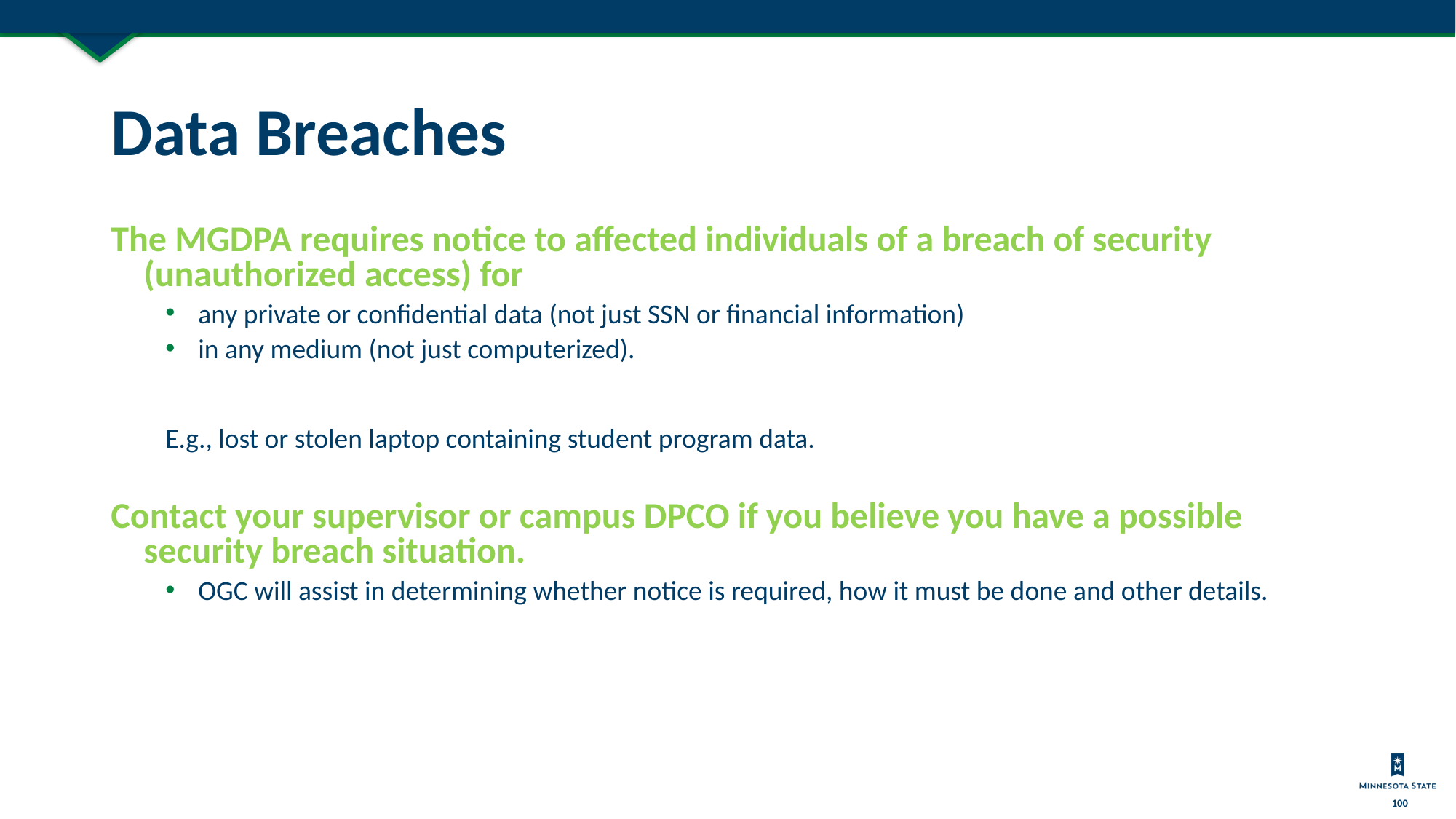

# Data Breaches
The MGDPA requires notice to affected individuals of a breach of security (unauthorized access) for
any private or confidential data (not just SSN or financial information)
in any medium (not just computerized).

E.g., lost or stolen laptop containing student program data.

Contact your supervisor or campus DPCO if you believe you have a possible security breach situation.
OGC will assist in determining whether notice is required, how it must be done and other details.